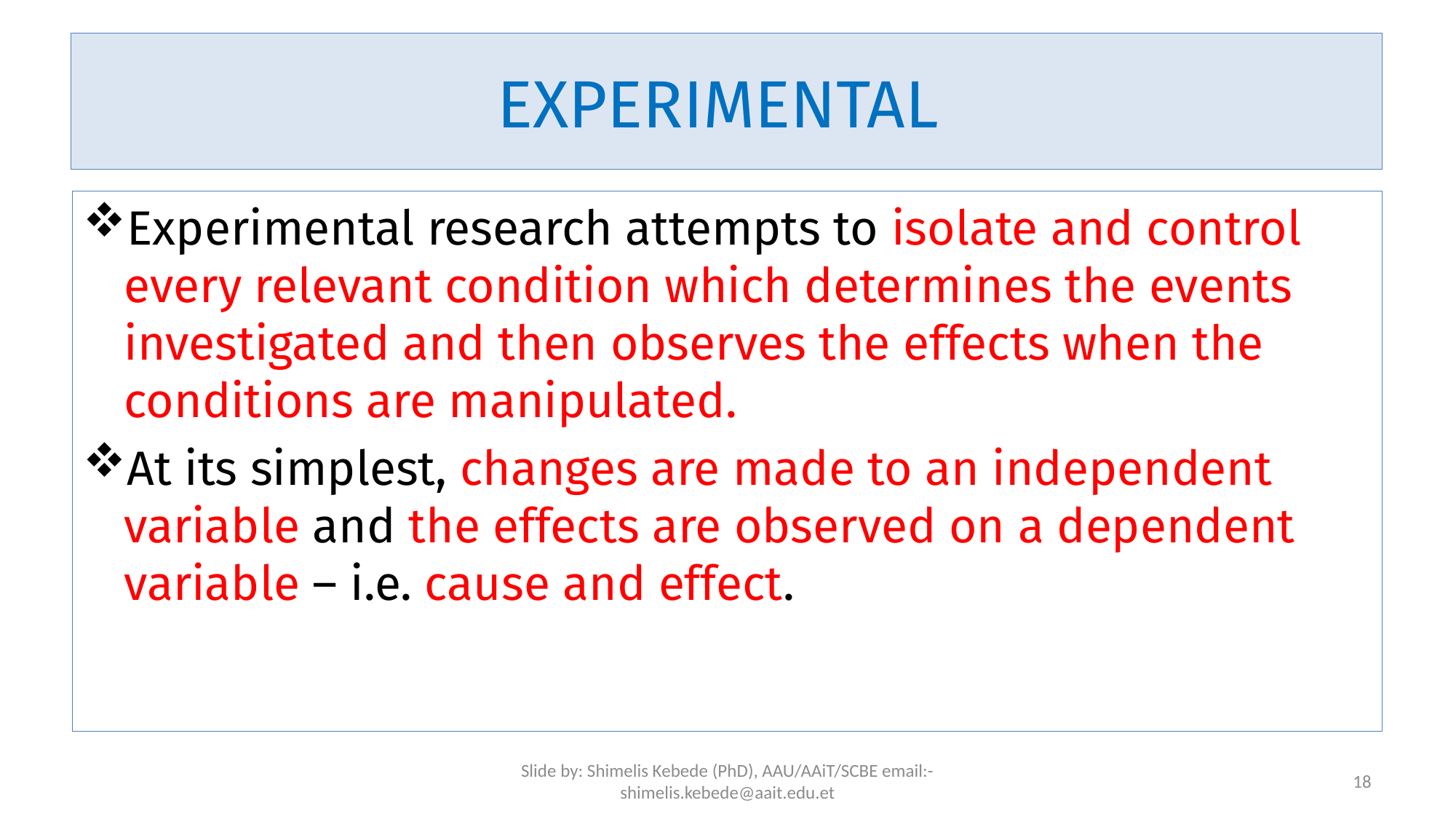

# EXPERIMENTAL
Experimental research attempts to isolate and control every relevant condition which determines the events investigated and then observes the effects when the conditions are manipulated.
At its simplest, changes are made to an independent variable and the effects are observed on a dependent variable – i.e. cause and effect.
Slide by: Shimelis Kebede (PhD), AAU/AAiT/SCBE email:-shimelis.kebede@aait.edu.et
18